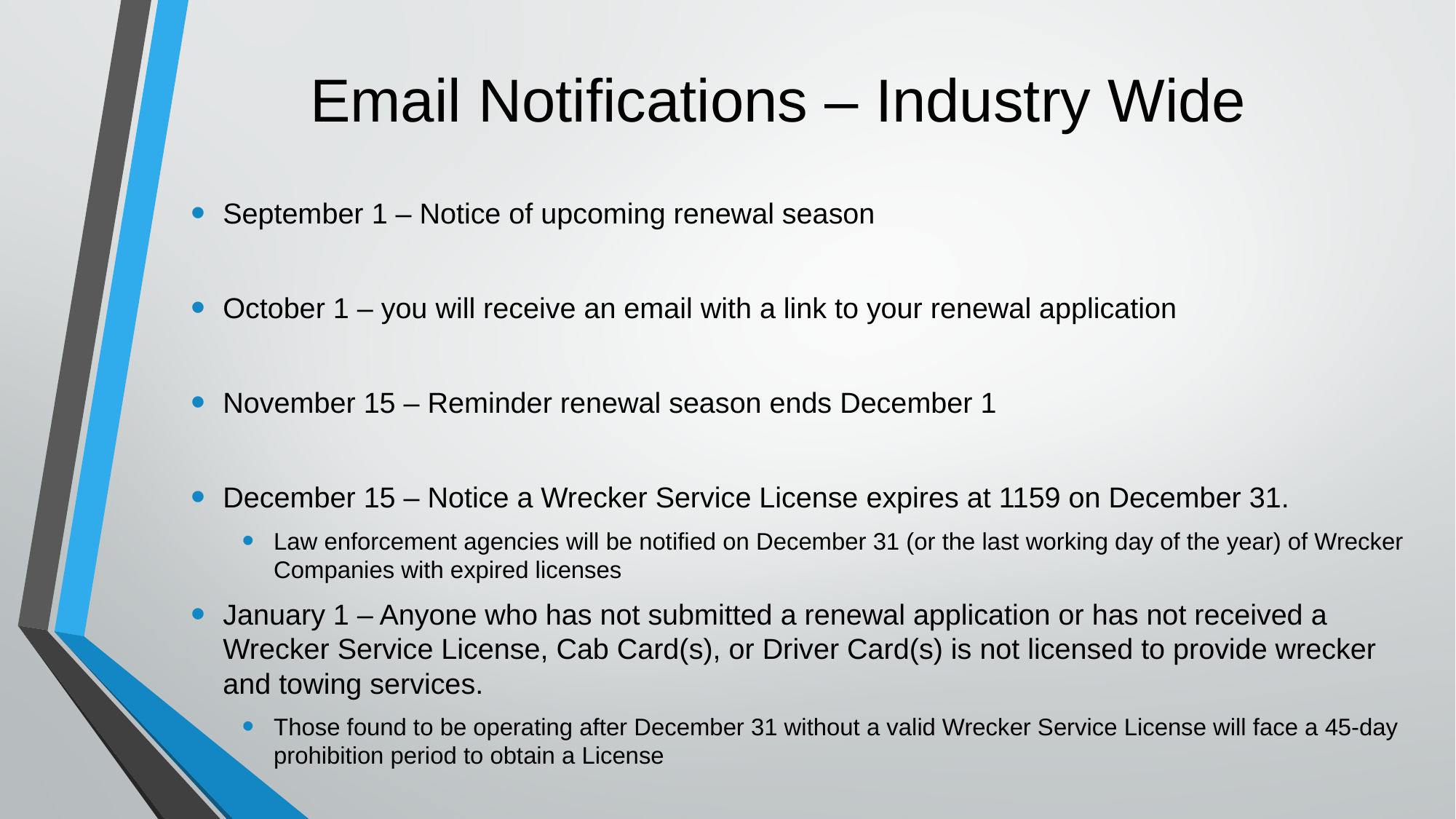

# Email Notifications – Industry Wide
September 1 – Notice of upcoming renewal season

October 1 – you will receive an email with a link to your renewal application

November 15 – Reminder renewal season ends December 1

December 15 – Notice a Wrecker Service License expires at 1159 on December 31.
Law enforcement agencies will be notified on December 31 (or the last working day of the year) of Wrecker Companies with expired licenses
January 1 – Anyone who has not submitted a renewal application or has not received a Wrecker Service License, Cab Card(s), or Driver Card(s) is not licensed to provide wrecker and towing services.
Those found to be operating after December 31 without a valid Wrecker Service License will face a 45-day prohibition period to obtain a License